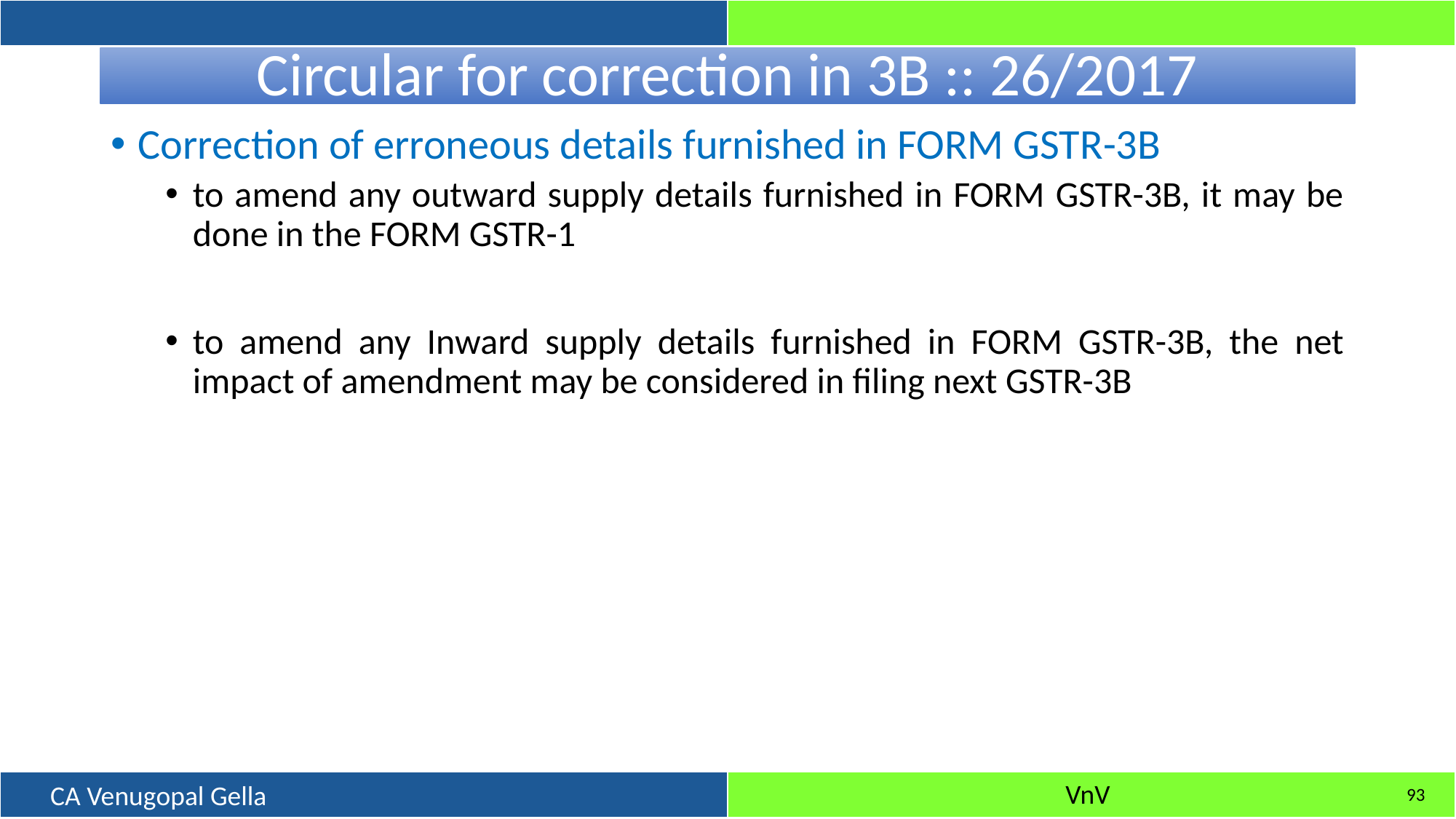

# Circular for correction in 3B :: 26/2017
Correction of erroneous details furnished in FORM GSTR-3B
to amend any outward supply details furnished in FORM GSTR-3B, it may be done in the FORM GSTR-1

to amend any Inward supply details furnished in FORM GSTR-3B, the net impact of amendment may be considered in filing next GSTR-3B

93